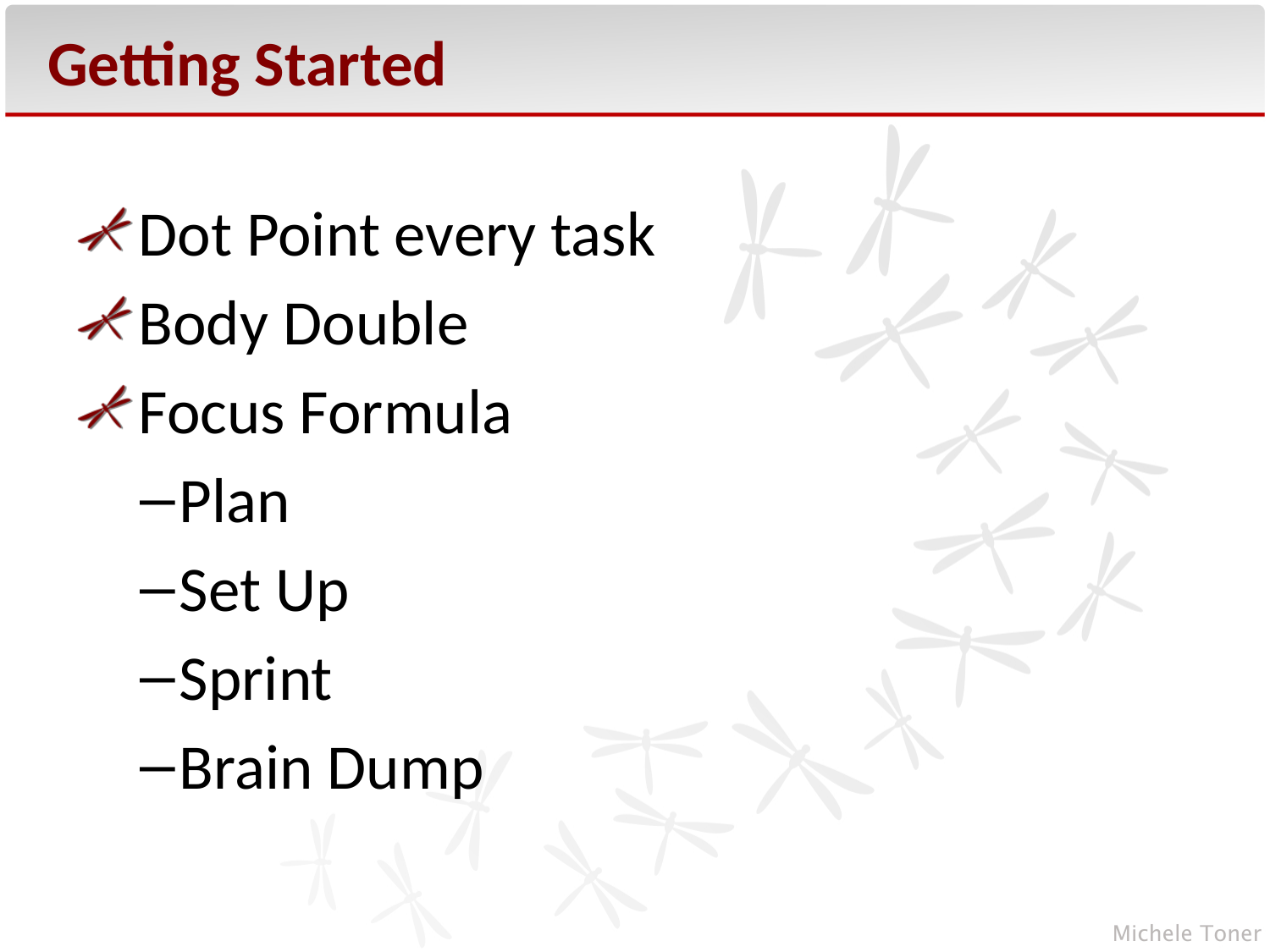

# Getting Started
Dot Point every task
Body Double
Focus Formula
Plan
Set Up
Sprint
Brain Dump